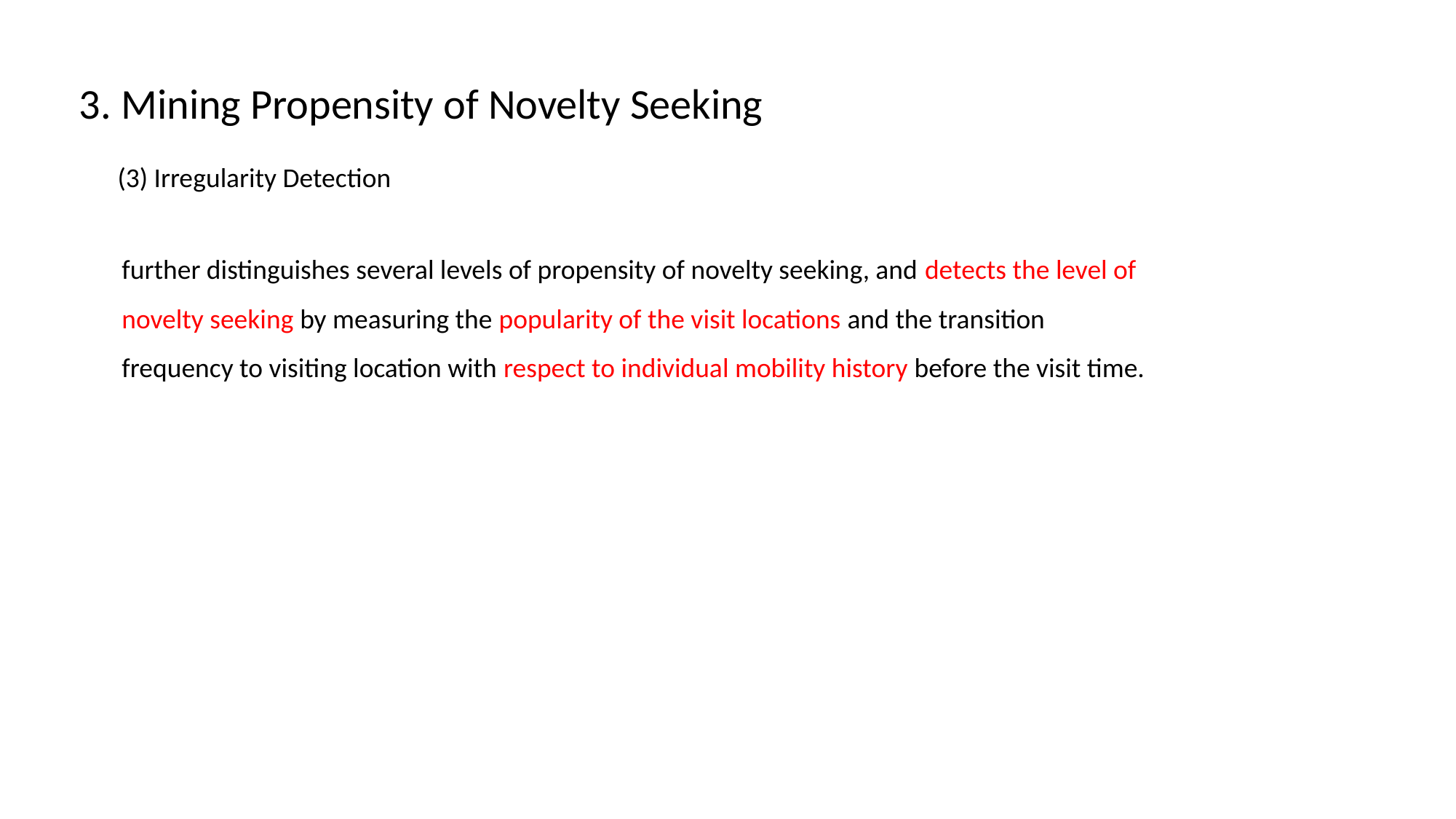

3. Mining Propensity of Novelty Seeking
(3) Irregularity Detection
further distinguishes several levels of propensity of novelty seeking, and detects the level of novelty seeking by measuring the popularity of the visit locations and the transition frequency to visiting location with respect to individual mobility history before the visit time.